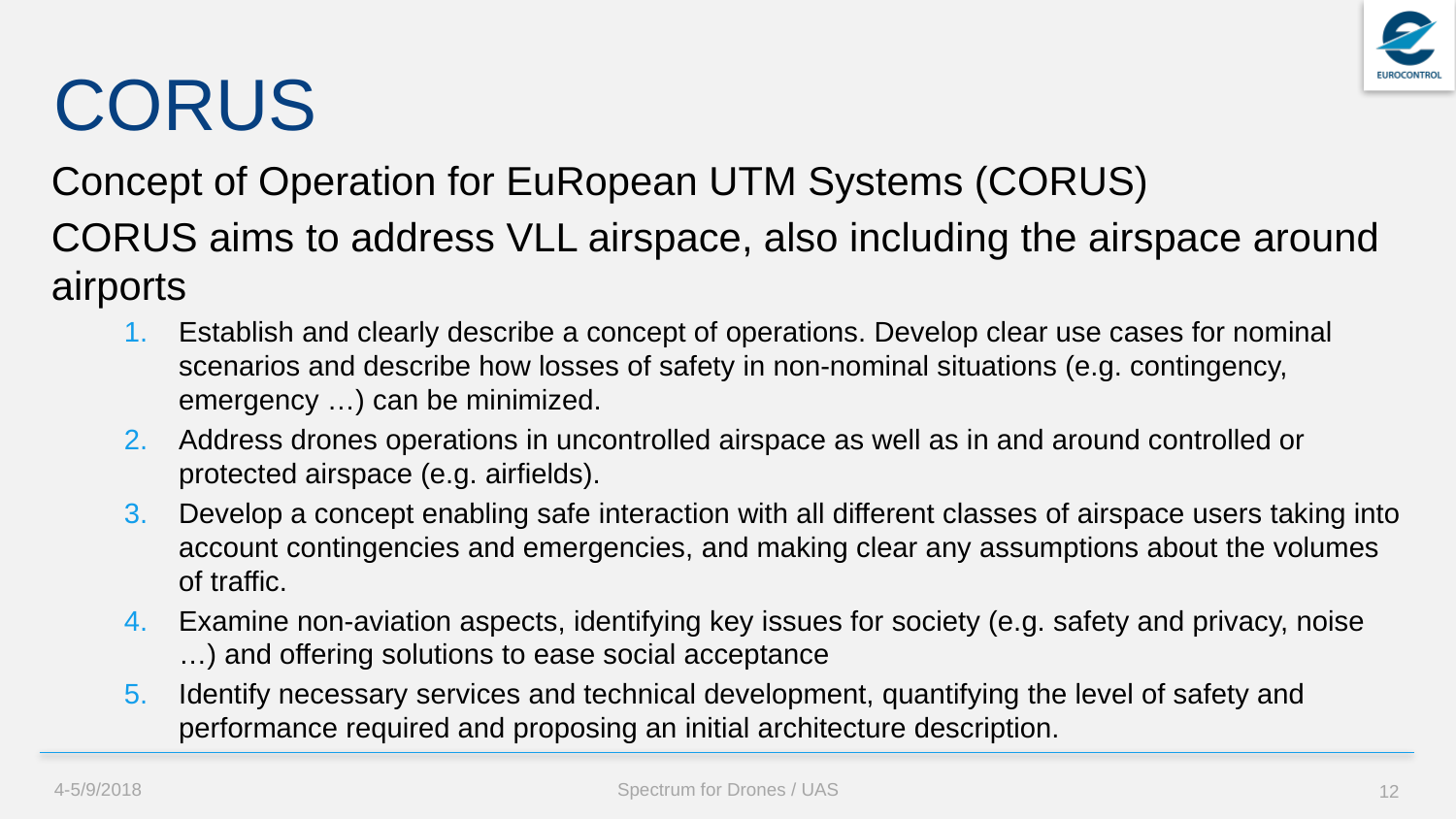

# CORUS
Concept of Operation for EuRopean UTM Systems (CORUS)
CORUS aims to address VLL airspace, also including the airspace around airports
Establish and clearly describe a concept of operations. Develop clear use cases for nominal scenarios and describe how losses of safety in non-nominal situations (e.g. contingency, emergency …) can be minimized.
Address drones operations in uncontrolled airspace as well as in and around controlled or protected airspace (e.g. airfields).
Develop a concept enabling safe interaction with all different classes of airspace users taking into account contingencies and emergencies, and making clear any assumptions about the volumes of traffic.
Examine non-aviation aspects, identifying key issues for society (e.g. safety and privacy, noise …) and offering solutions to ease social acceptance
Identify necessary services and technical development, quantifying the level of safety and performance required and proposing an initial architecture description.

4-5/9/2018
Spectrum for Drones / UAS
12